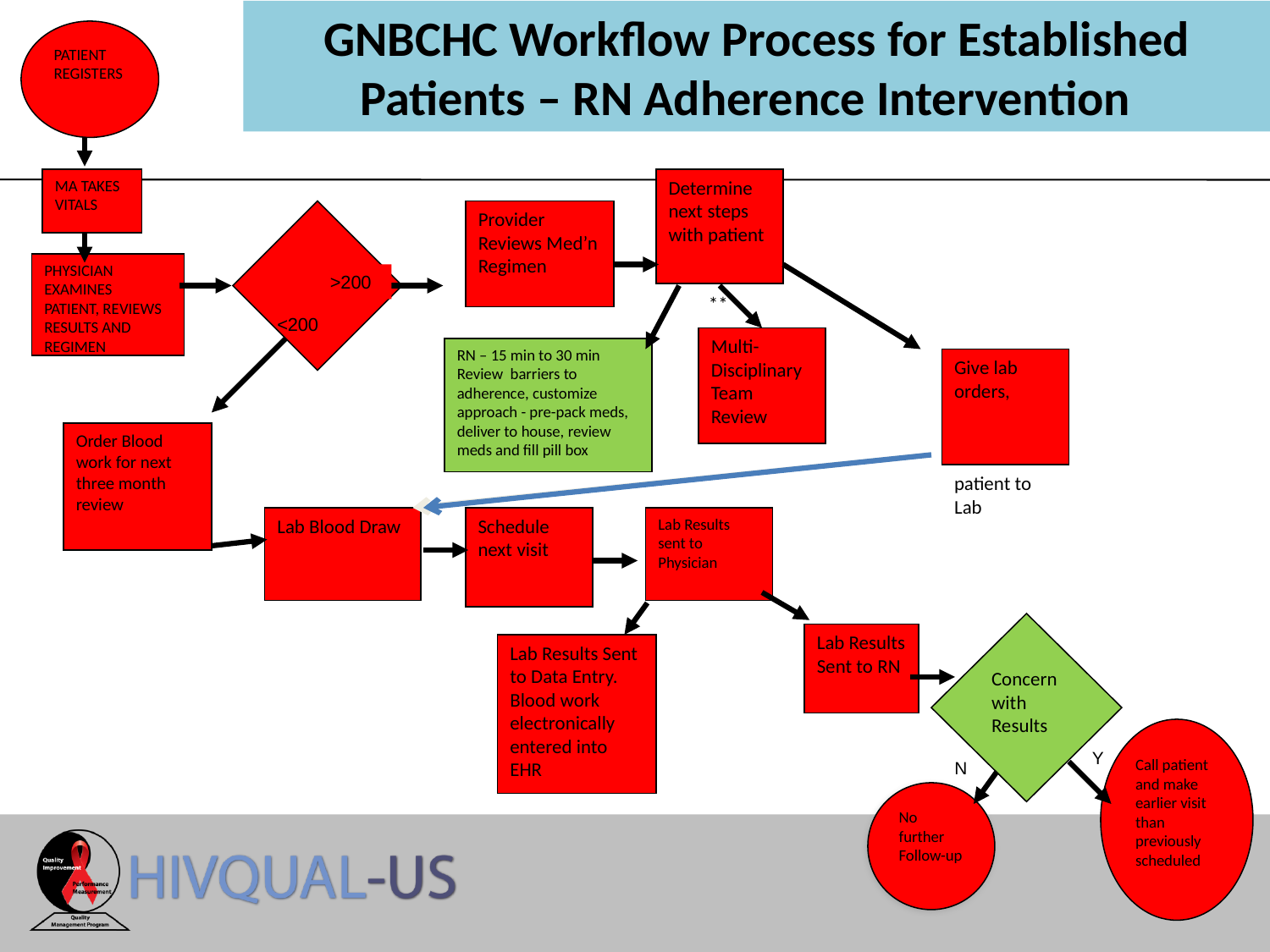

GNBCHC Workflow Process for Established Patients – RN Adherence Intervention

PATIENT REGISTERS

MA TAKES
VITALS
Determine next steps with patient
         **

Provider
Reviews Med’n Regimen
PHYSICIAN EXAMINES
PATIENT, REVIEWS
RESULTS AND REGIMEN

>200
<200
Multi-Disciplinary Team Review
RN – 15 min to 30 min Review  barriers to adherence, customize approach - pre-pack meds, deliver to house, review meds and fill pill box
Give lab orders,                                                                      patient to Lab
Order Blood work for next three month review

Lab Blood Draw
Schedule next visit
Lab Results sent to Physician
Concern with Results
Lab Results Sent to RN
Lab Results Sent to Data Entry. Blood work electronically entered into EHR
Call patient and make earlier visit than previously scheduled
Y
N
No further
Follow-up